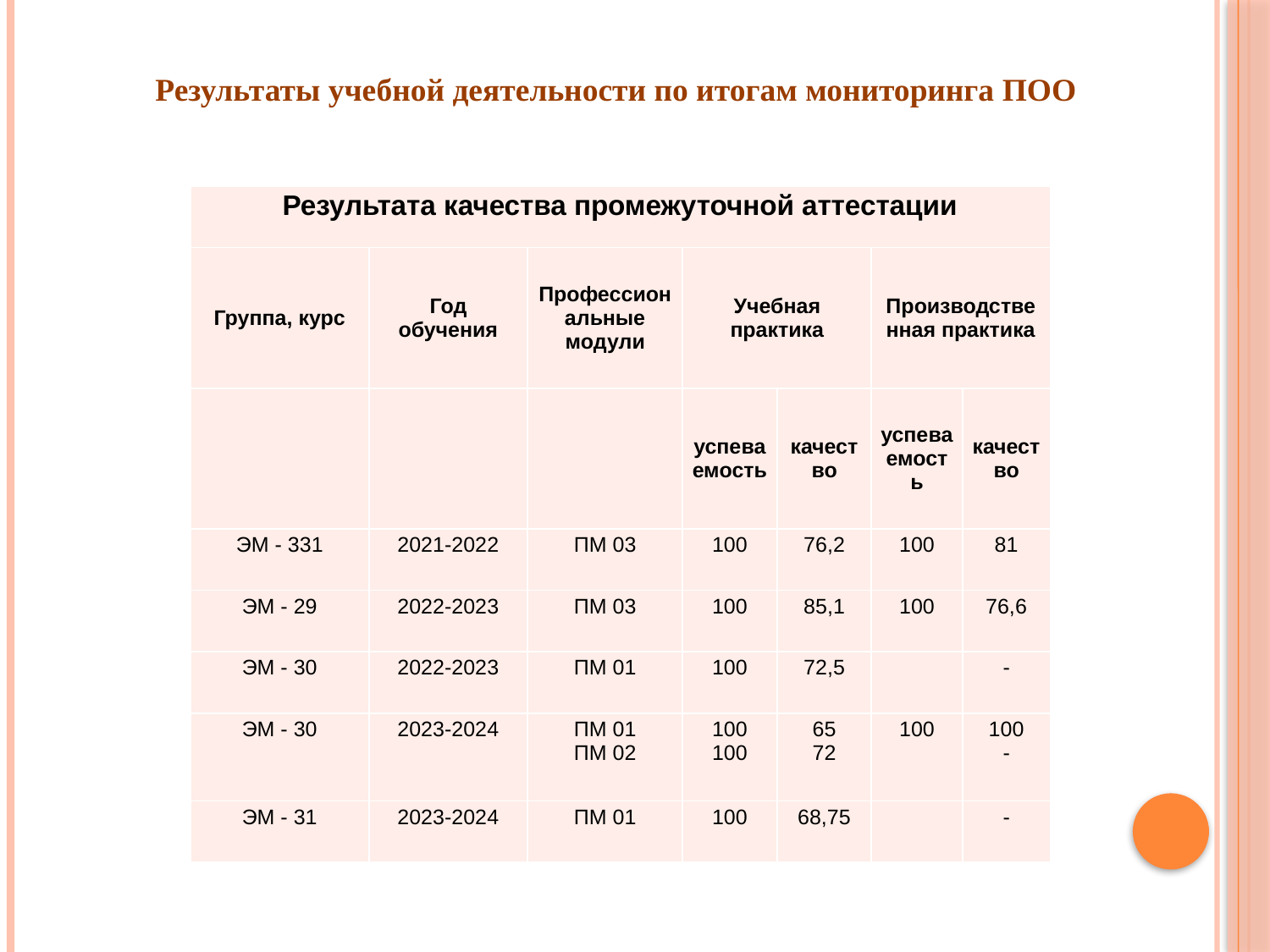

Результаты учебной деятельности по итогам мониторинга ПОО
| Результата качества промежуточной аттестации |  |  |  |  |  |  |
| --- | --- | --- | --- | --- | --- | --- |
| Группа, курс | Год обучения | Профессиональные модули | Учебная практика |  | Производственная практика |  |
|  |  |  | успеваемость | качество | успеваемость | качество |
| ЭМ - 331 | 2021-2022 | ПМ 03 | 100 | 76,2 | 100 | 81 |
| ЭМ - 29 | 2022-2023 | ПМ 03 | 100 | 85,1 | 100 | 76,6 |
| ЭМ - 30 | 2022-2023 | ПМ 01 | 100 | 72,5 |  | - |
| ЭМ - 30 | 2023-2024 | ПМ 01 ПМ 02 | 100 100 | 65 72 | 100 | 100 - |
| ЭМ - 31 | 2023-2024 | ПМ 01 | 100 | 68,75 |  | - |